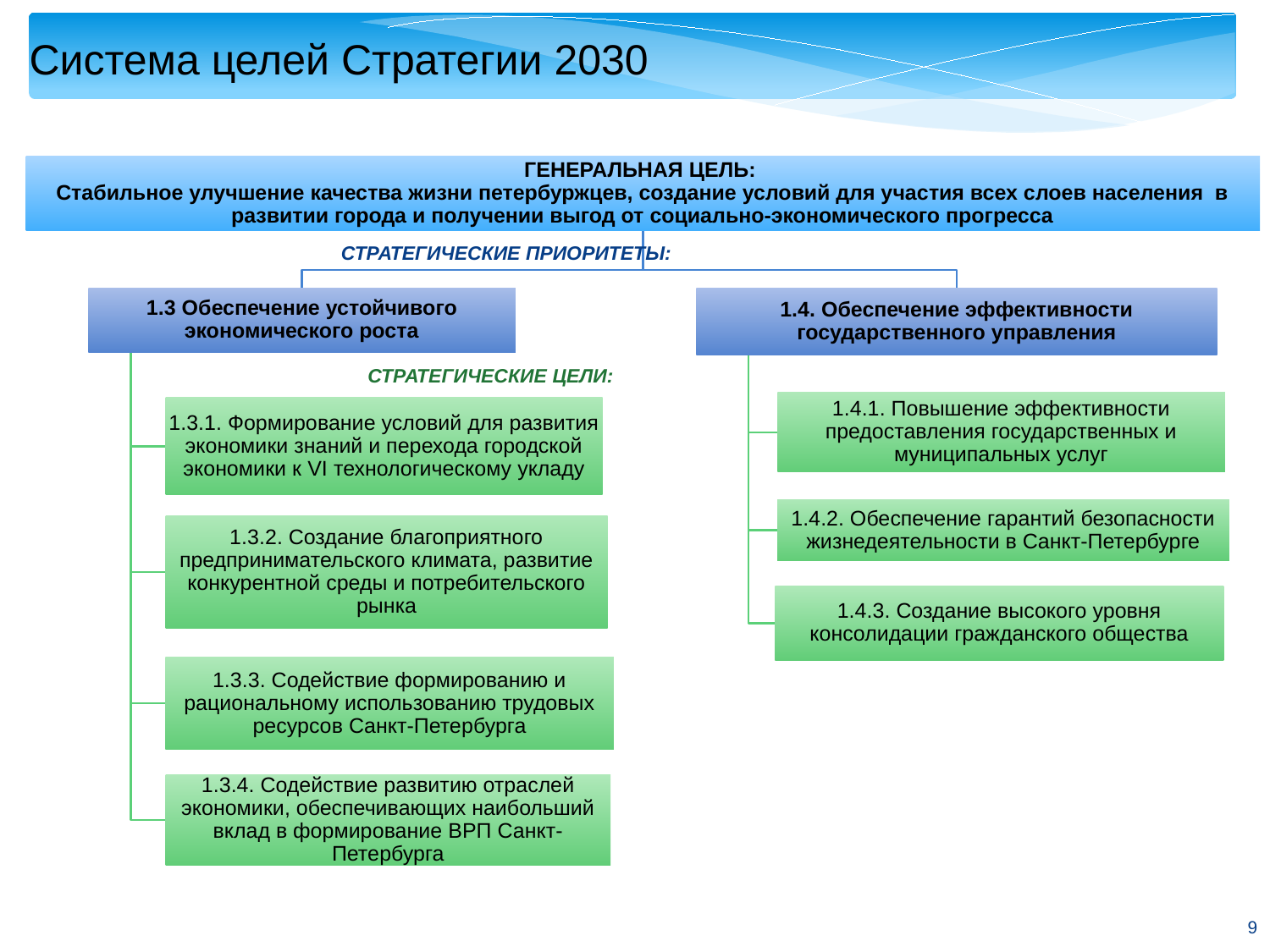

Система целей Стратегии 2030
ГЕНЕРАЛЬНАЯ ЦЕЛЬ:
Стабильное улучшение качества жизни петербуржцев, создание условий для участия всех слоев населения  в развитии города и получении выгод от социально-экономического прогресса
1.3 Обеспечение устойчивого экономического роста
1.3.1. Формирование условий для развития экономики знаний и перехода городской экономики к VI технологическому укладу
1.3.2. Создание благоприятного предпринимательского климата, развитие конкурентной среды и потребительского рынка
1.3.3. Содействие формированию и рациональному использованию трудовых ресурсов Санкт-Петербурга
1.3.4. Содействие развитию отраслей экономики, обеспечивающих наибольший вклад в формирование ВРП Санкт-Петербурга
1.4. Обеспечение эффективности государственного управления
1.4.1. Повышение эффективности предоставления государственных и муниципальных услуг
1.4.2. Обеспечение гарантий безопасности жизнедеятельности в Санкт-Петербурге
1.4.3. Создание высокого уровня консолидации гражданского общества
СТРАТЕГИЧЕСКИЕ ПРИОРИТЕТЫ:
СТРАТЕГИЧЕСКИЕ ЦЕЛИ:
9